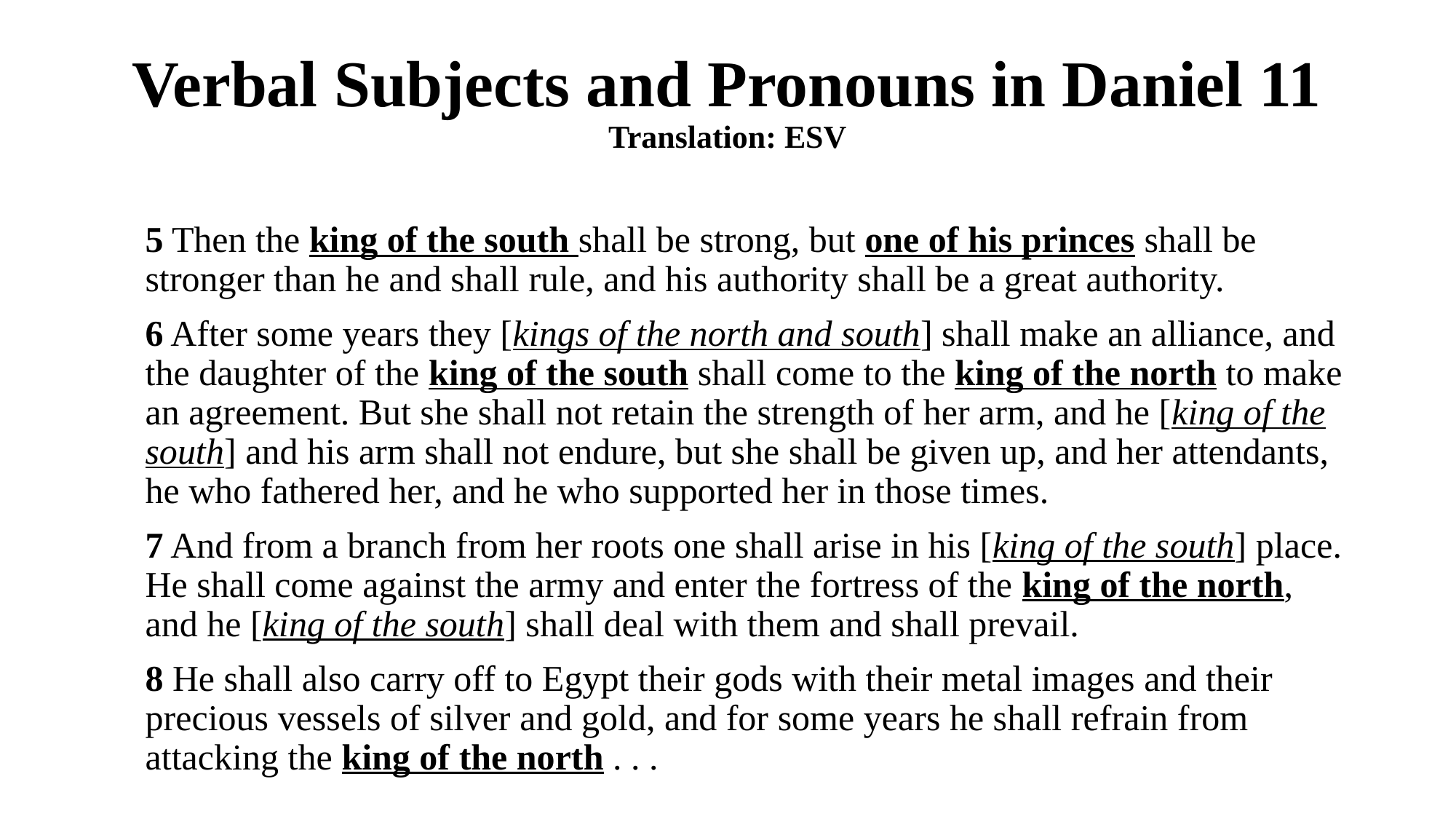

# Verbal Subjects and Pronouns in Daniel 11 Translation: ESV
5 Then the king of the south shall be strong, but one of his princes shall be stronger than he and shall rule, and his authority shall be a great authority.
6 After some years they [kings of the north and south] shall make an alliance, and the daughter of the king of the south shall come to the king of the north to make an agreement. But she shall not retain the strength of her arm, and he [king of the south] and his arm shall not endure, but she shall be given up, and her attendants, he who fathered her, and he who supported her in those times.
7 And from a branch from her roots one shall arise in his [king of the south] place. He shall come against the army and enter the fortress of the king of the north, and he [king of the south] shall deal with them and shall prevail.
8 He shall also carry off to Egypt their gods with their metal images and their precious vessels of silver and gold, and for some years he shall refrain from attacking the king of the north . . .